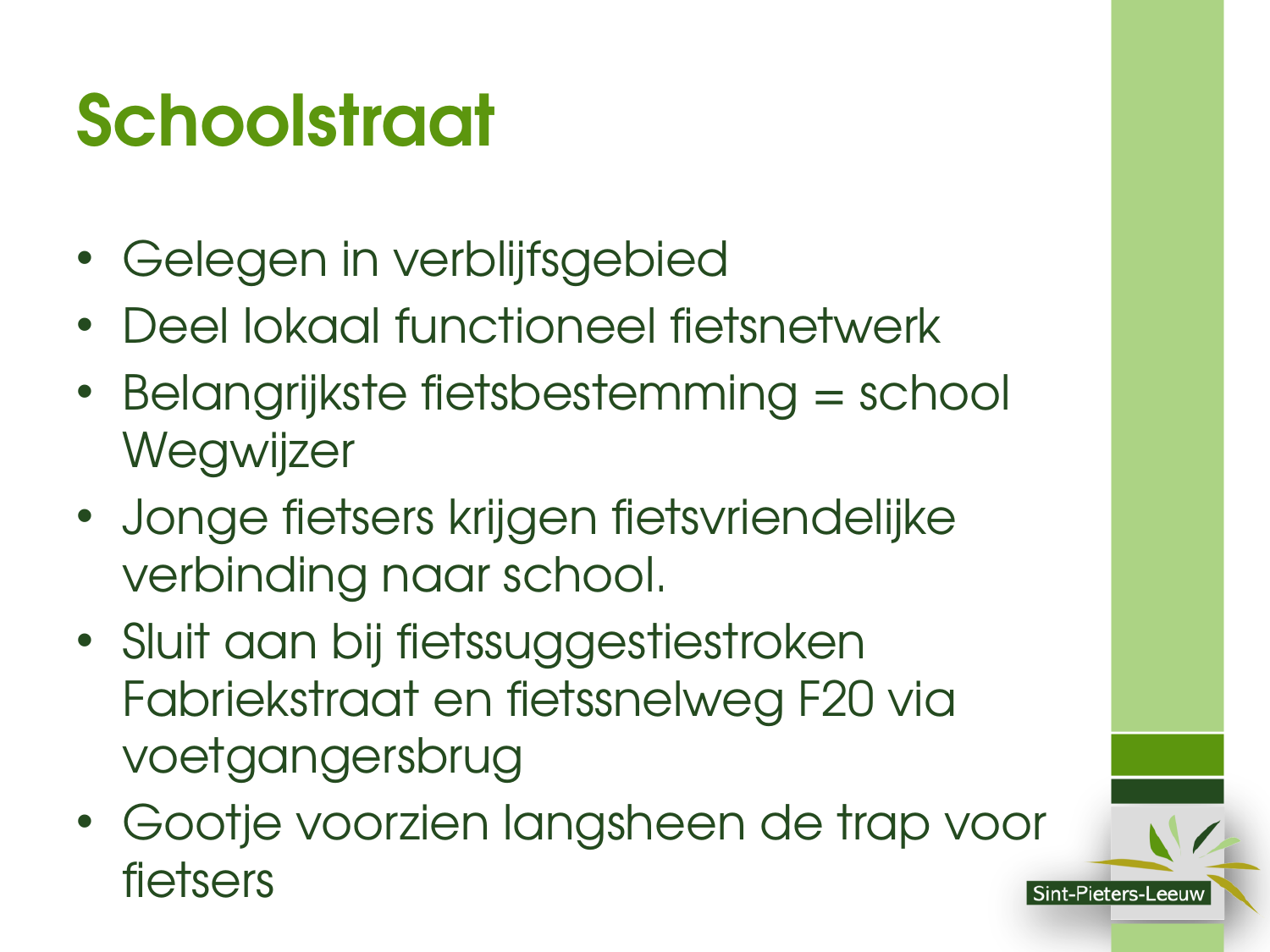

# Schoolstraat
Gelegen in verblijfsgebied
Deel lokaal functioneel fietsnetwerk
Belangrijkste fietsbestemming = school Wegwijzer
Jonge fietsers krijgen fietsvriendelijke verbinding naar school.
Sluit aan bij fietssuggestiestroken Fabriekstraat en fietssnelweg F20 via voetgangersbrug
Gootje voorzien langsheen de trap voor fietsers